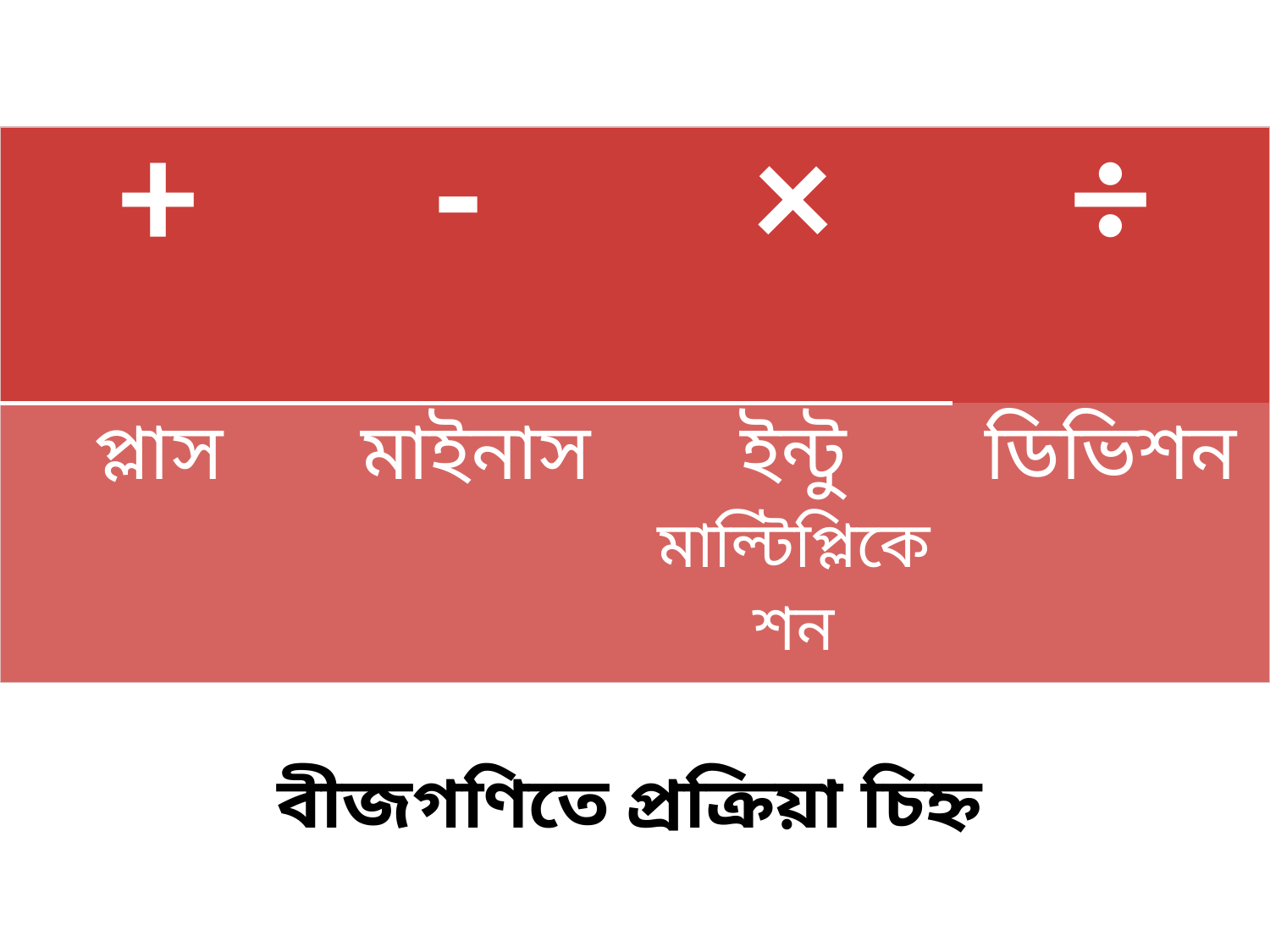

| + | - | × | ÷ |
| --- | --- | --- | --- |
| প্লাস | মাইনাস | ইন্টু মাল্টিপ্লিকেশন | ডিভিশন |
বীজগণিতে প্রক্রিয়া চিহ্ন